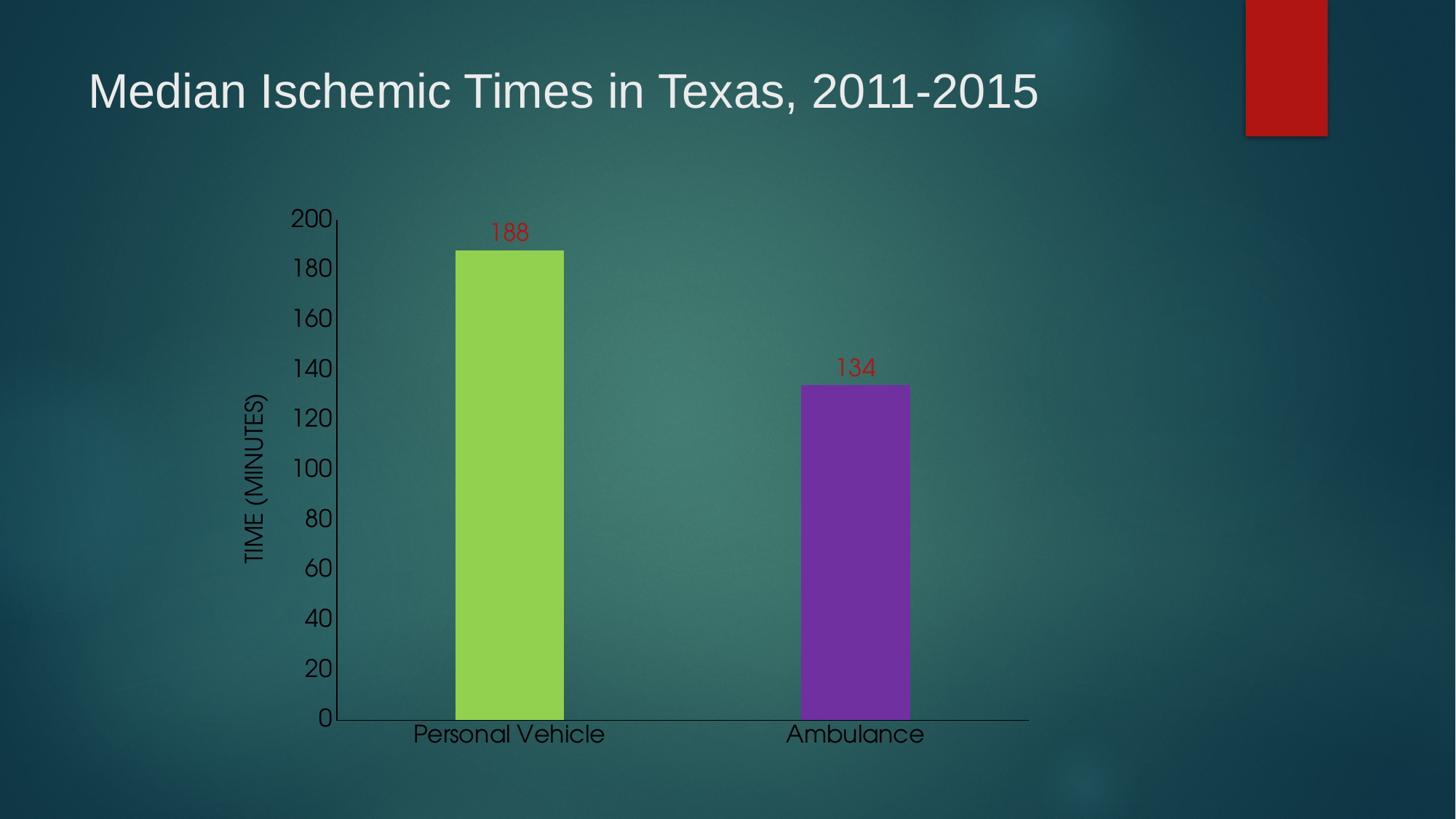

# Median Ischemic Times in Texas, 2011-2015

### Chart

| Category |  |
|---|---|
| Personal Vehicle | 188.0 |
| Ambulance | 134.0 |